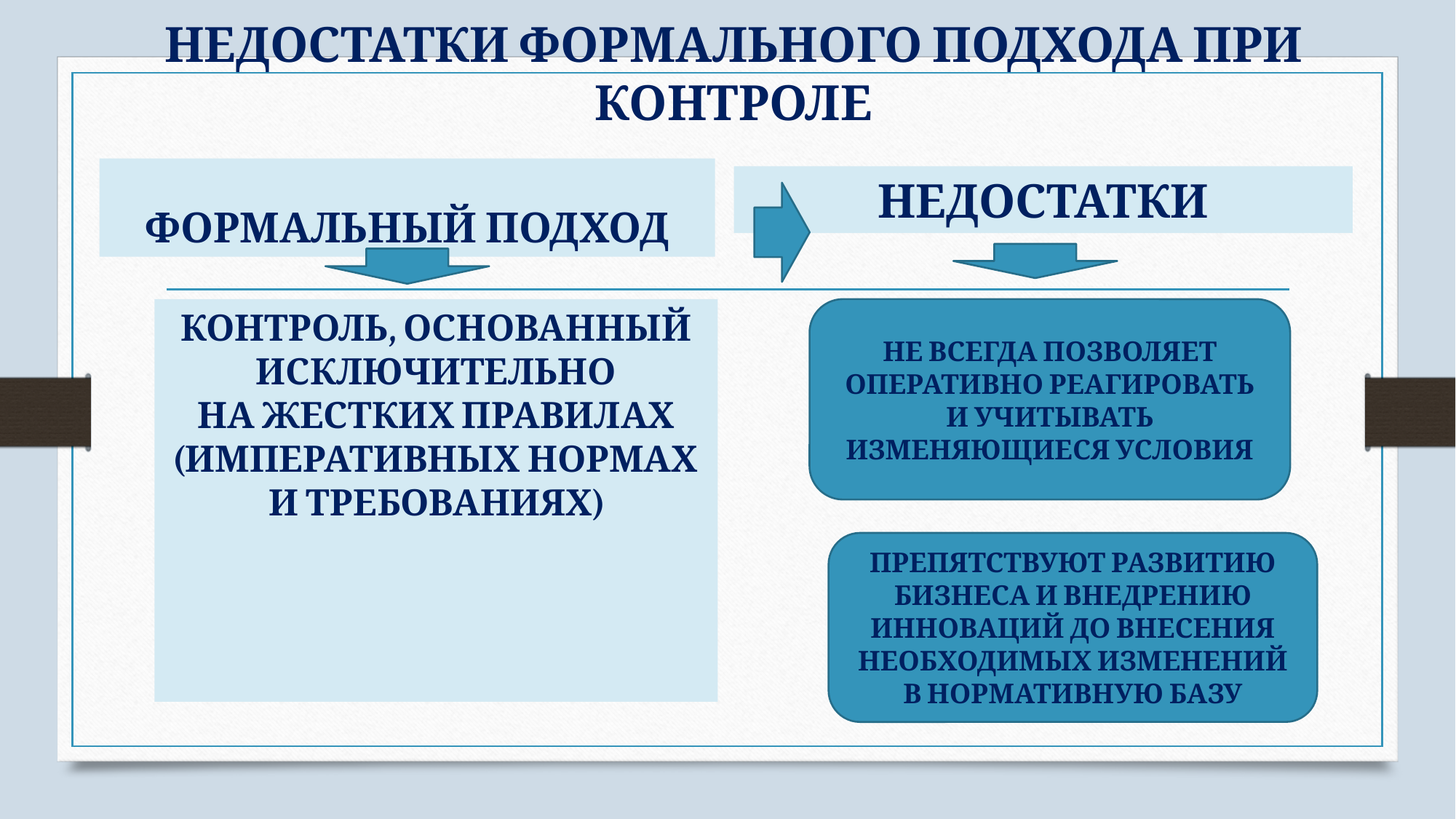

# НЕДОСТАТКИ ФОРМАЛЬНОГО ПОДХОДА ПРИ КОНТРОЛЕ
ФОРМАЛЬНЫЙ ПОДХОД
НЕДОСТАТКИ

КОНТРОЛЬ, ОСНОВАННЫЙ ИСКЛЮЧИТЕЛЬНО НА ЖЕСТКИХ ПРАВИЛАХ (ИМПЕРАТИВНЫХ НОРМАХ И ТРЕБОВАНИЯХ)
НЕ ВСЕГДА ПОЗВОЛЯЕТ ОПЕРАТИВНО РЕАГИРОВАТЬ И УЧИТЫВАТЬ ИЗМЕНЯЮЩИЕСЯ УСЛОВИЯ
ПРЕПЯТСТВУЮТ РАЗВИТИЮ БИЗНЕСА И ВНЕДРЕНИЮ ИННОВАЦИЙ ДО ВНЕСЕНИЯ НЕОБХОДИМЫХ ИЗМЕНЕНИЙ В НОРМАТИВНУЮ БАЗУ